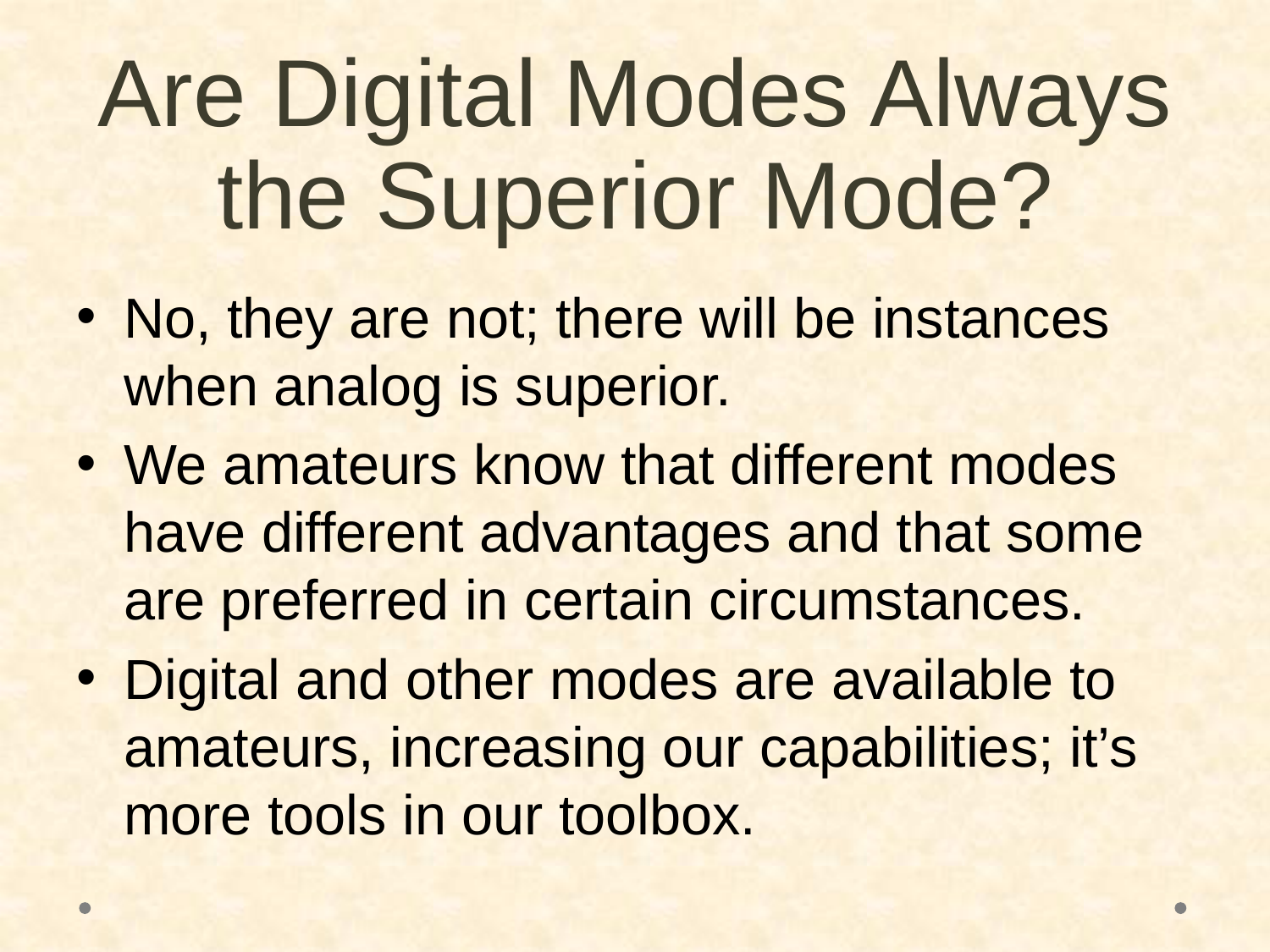

# Are Digital Modes Always the Superior Mode?
No, they are not; there will be instances when analog is superior.
We amateurs know that different modes have different advantages and that some are preferred in certain circumstances.
Digital and other modes are available to amateurs, increasing our capabilities; it’s more tools in our toolbox.